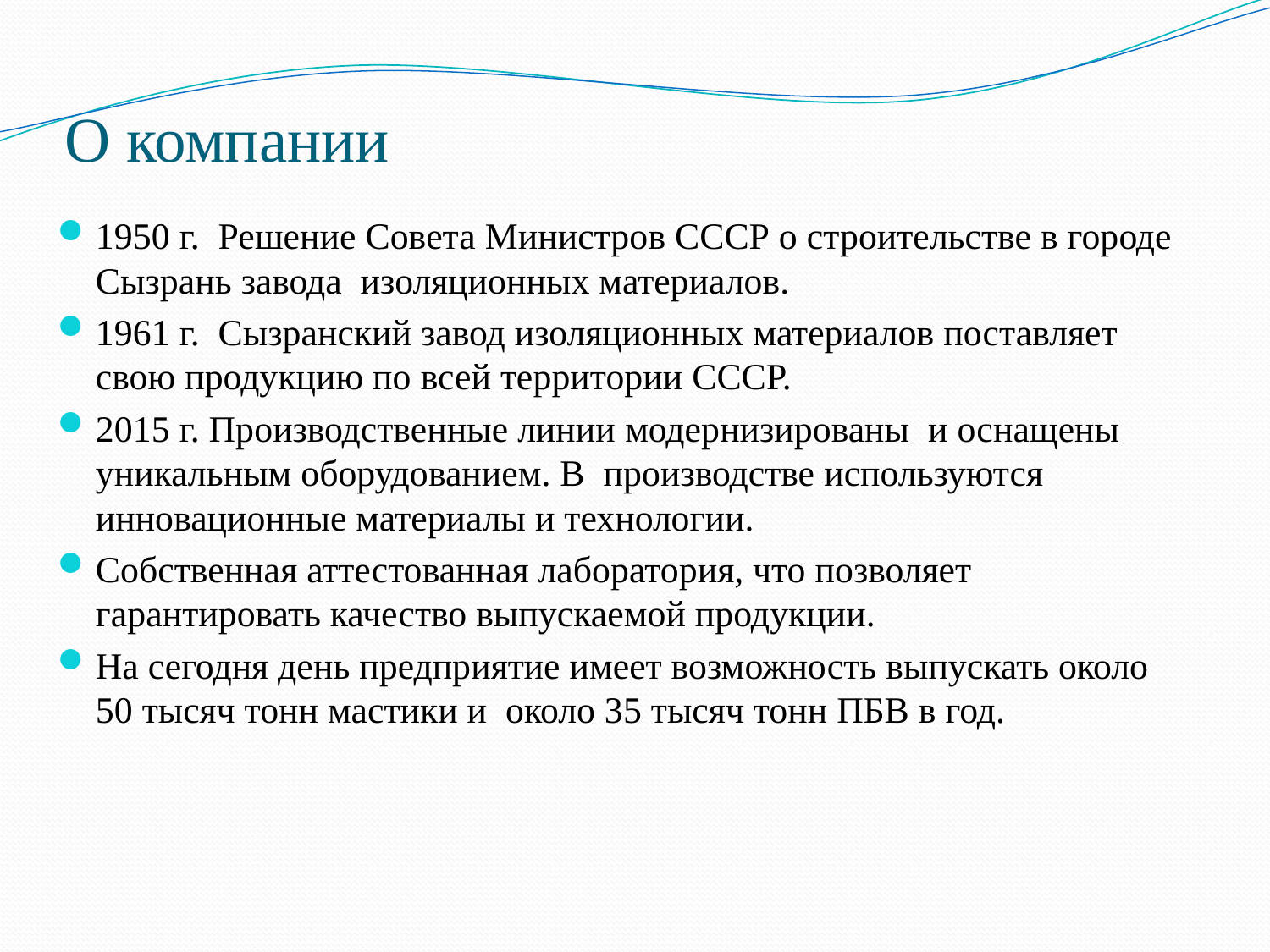

# О компании
1950 г.  Решение Совета Министров СССР о строительстве в городе Сызрань завода  изоляционных материалов.
1961 г.  Сызранский завод изоляционных материалов поставляет свою продукцию по всей территории СССР.
2015 г. Производственные линии модернизированы  и оснащены уникальным оборудованием. В  производстве используются инновационные материалы и технологии.
Собственная аттестованная лаборатория, что позволяет гарантировать качество выпускаемой продукции.
На сегодня день предприятие имеет возможность выпускать около 50 тысяч тонн мастики и  около 35 тысяч тонн ПБВ в год.